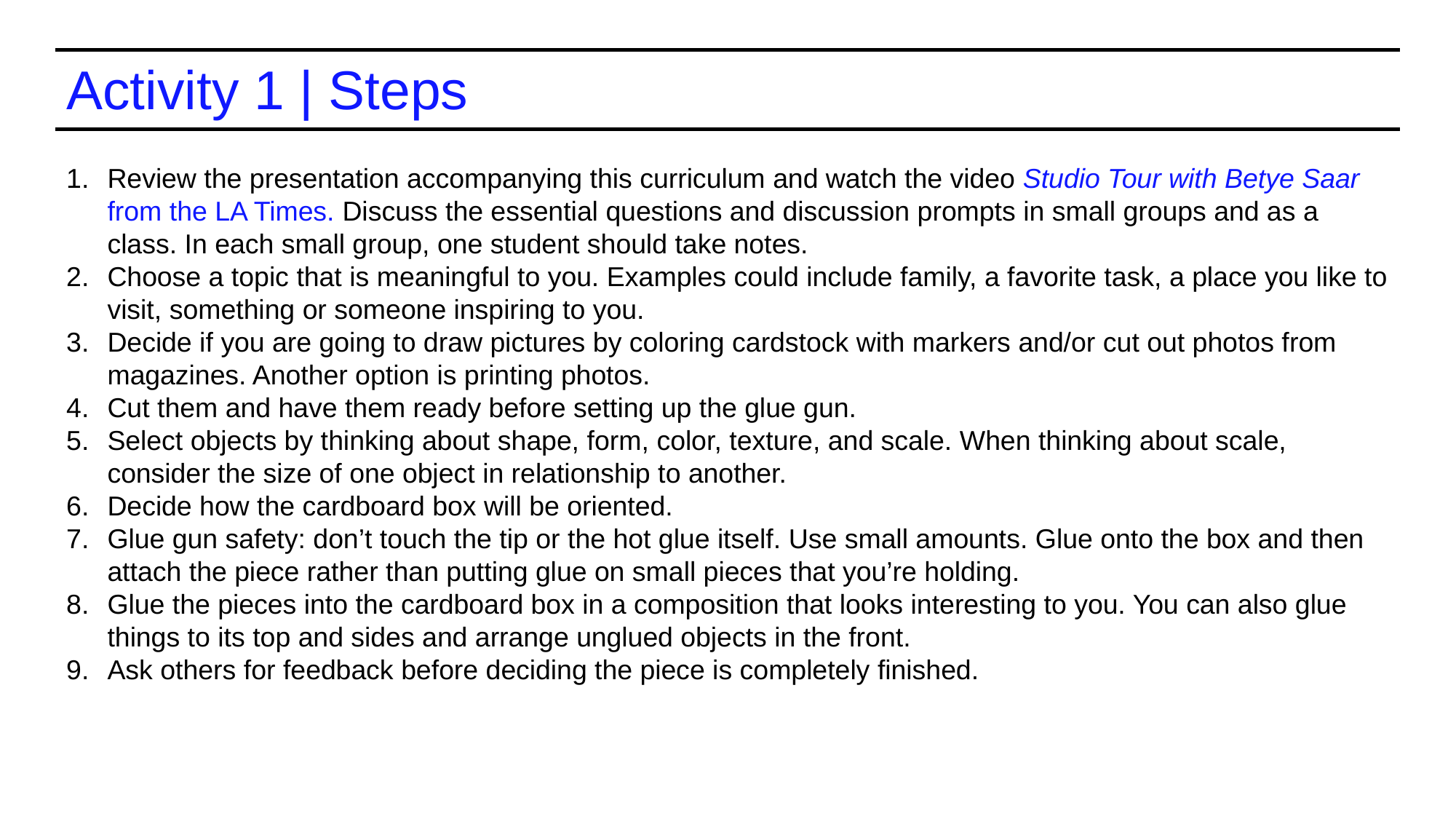

Activity 1 | Steps

Review the presentation accompanying this curriculum and watch the video Studio Tour with Betye Saar from the LA Times. Discuss the essential questions and discussion prompts in small groups and as a class. In each small group, one student should take notes.
Choose a topic that is meaningful to you. Examples could include family, a favorite task, a place you like to visit, something or someone inspiring to you.
Decide if you are going to draw pictures by coloring cardstock with markers and/or cut out photos from magazines. Another option is printing photos.
Cut them and have them ready before setting up the glue gun.
Select objects by thinking about shape, form, color, texture, and scale. When thinking about scale, consider the size of one object in relationship to another.
Decide how the cardboard box will be oriented.
Glue gun safety: don’t touch the tip or the hot glue itself. Use small amounts. Glue onto the box and then attach the piece rather than putting glue on small pieces that you’re holding.
Glue the pieces into the cardboard box in a composition that looks interesting to you. You can also glue things to its top and sides and arrange unglued objects in the front.
Ask others for feedback before deciding the piece is completely finished.